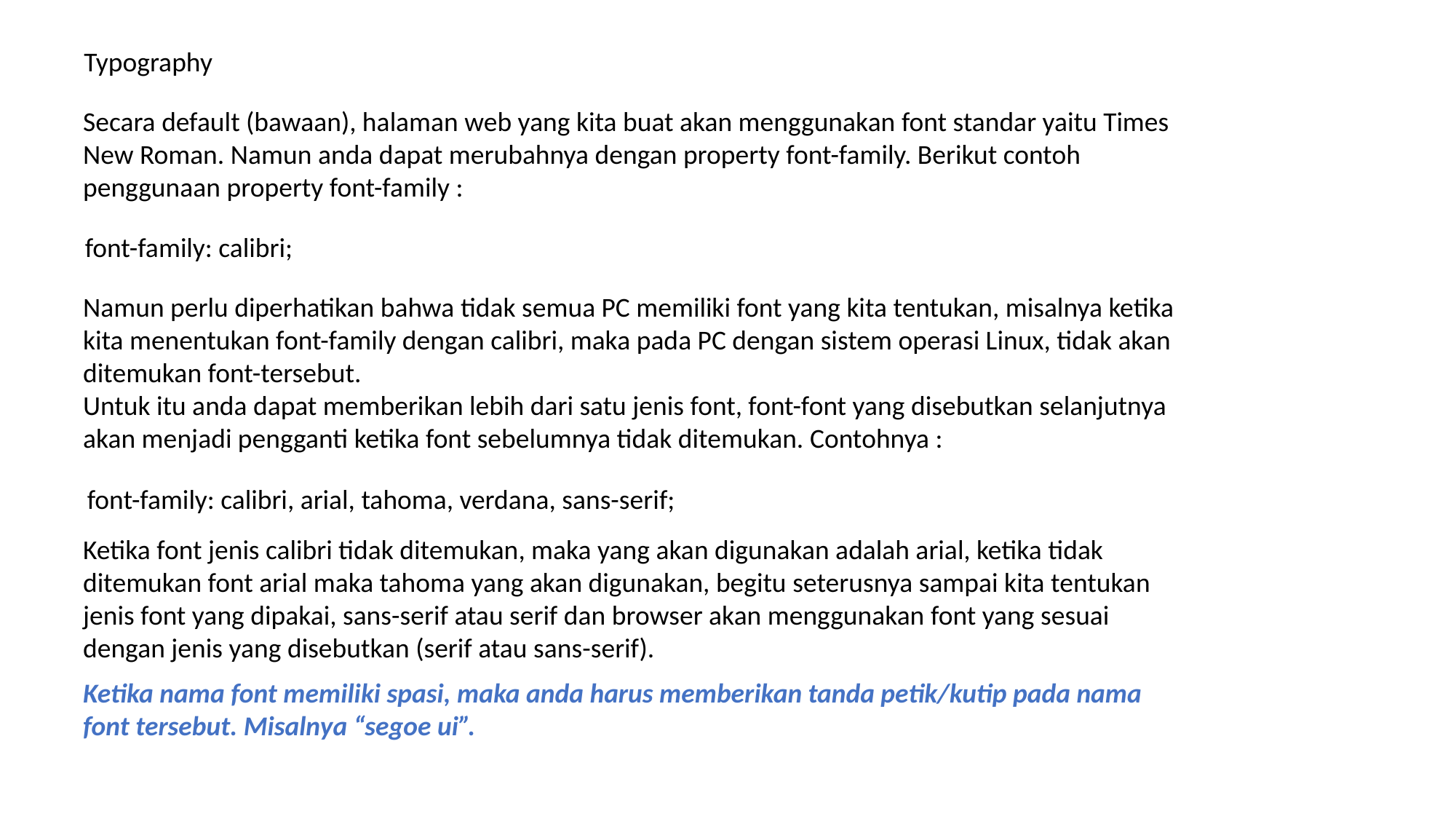

Typography
Secara default (bawaan), halaman web yang kita buat akan menggunakan font standar yaitu Times New Roman. Namun anda dapat merubahnya dengan property font-family. Berikut contoh penggunaan property font-family :
font-family: calibri;
Namun perlu diperhatikan bahwa tidak semua PC memiliki font yang kita tentukan, misalnya ketika kita menentukan font-family dengan calibri, maka pada PC dengan sistem operasi Linux, tidak akan ditemukan font-tersebut.
Untuk itu anda dapat memberikan lebih dari satu jenis font, font-font yang disebutkan selanjutnya akan menjadi pengganti ketika font sebelumnya tidak ditemukan. Contohnya :
font-family: calibri, arial, tahoma, verdana, sans-serif;
Ketika font jenis calibri tidak ditemukan, maka yang akan digunakan adalah arial, ketika tidak ditemukan font arial maka tahoma yang akan digunakan, begitu seterusnya sampai kita tentukan jenis font yang dipakai, sans-serif atau serif dan browser akan menggunakan font yang sesuai dengan jenis yang disebutkan (serif atau sans-serif).
Ketika nama font memiliki spasi, maka anda harus memberikan tanda petik/kutip pada nama font tersebut. Misalnya “segoe ui”.